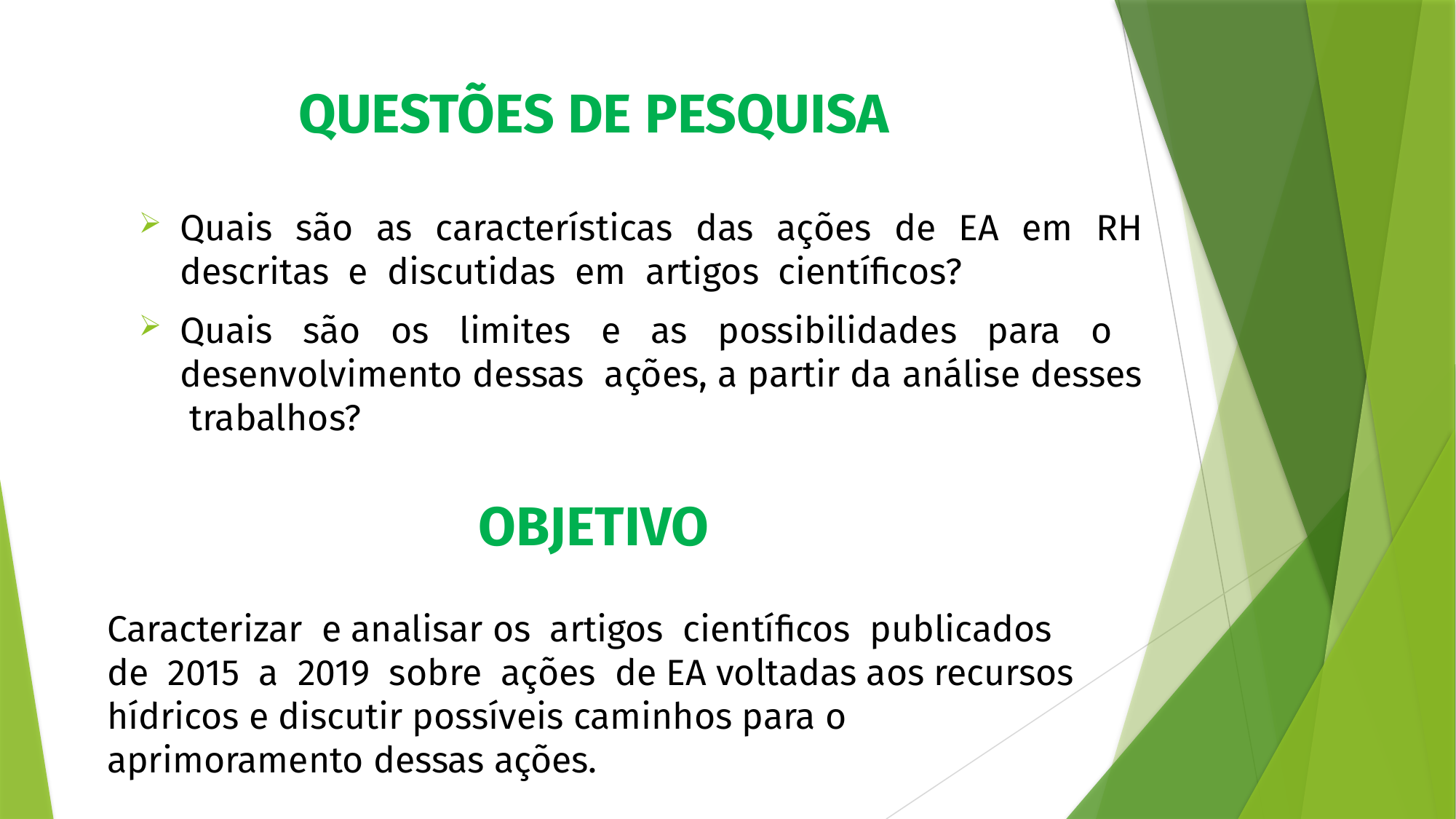

# QUESTÕES DE PESQUISA
Quais são as características das ações de EA em RH descritas  e  discutidas  em  artigos  científicos?
Quais são os limites e as possibilidades para o  desenvolvimento dessas  ações, a partir da análise desses  trabalhos?
OBJETIVO
Caracterizar  e analisar os  artigos  científicos  publicados  de  2015  a  2019  sobre  ações  de EA voltadas aos recursos hídricos e discutir possíveis caminhos para o aprimoramento dessas ações.